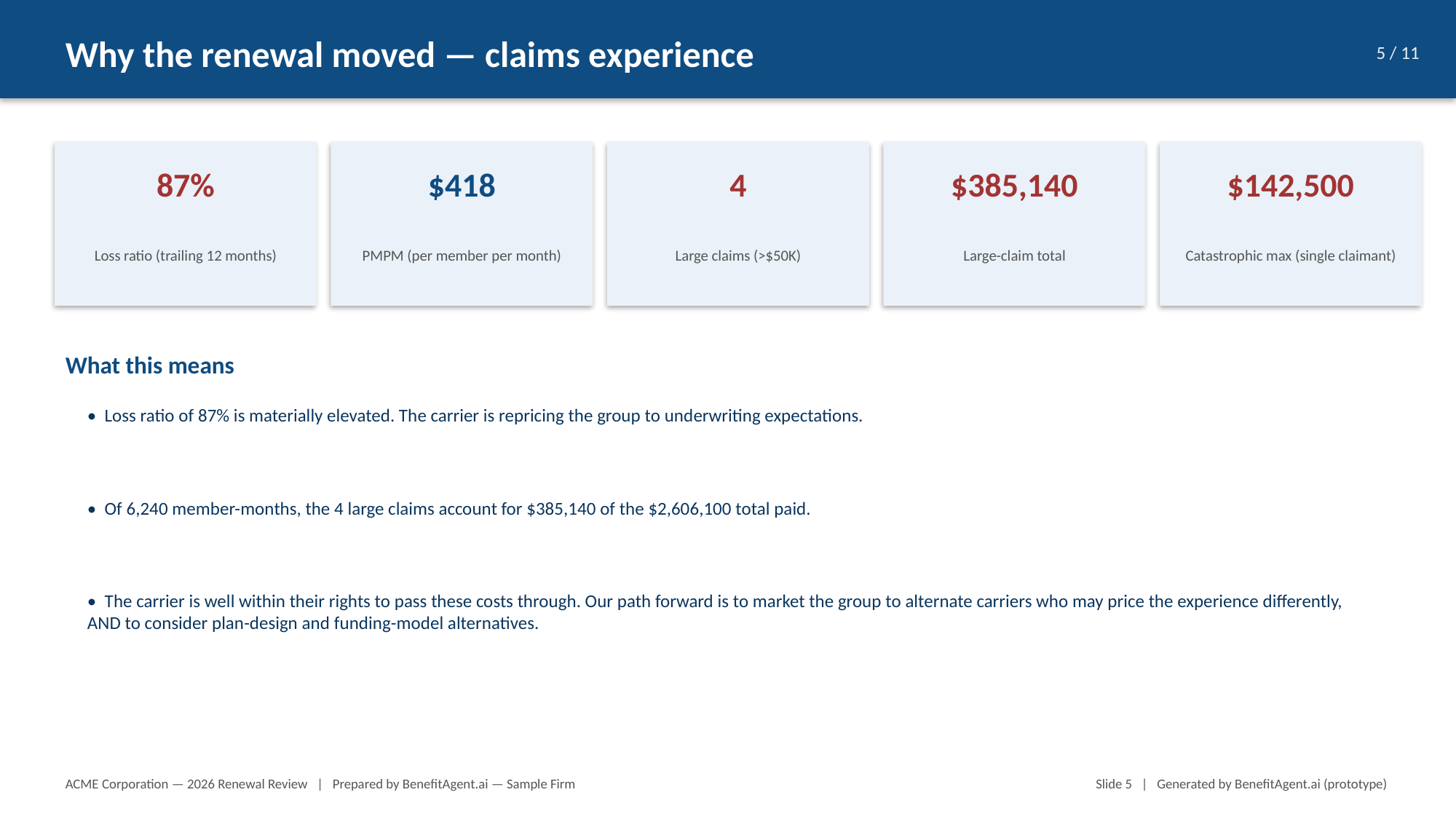

Why the renewal moved — claims experience
5 / 11

87%
$418
4
$385,140
$142,500
Loss ratio (trailing 12 months)
PMPM (per member per month)
Large claims (>$50K)
Large-claim total
Catastrophic max (single claimant)
What this means
•  Loss ratio of 87% is materially elevated. The carrier is repricing the group to underwriting expectations.
•  Of 6,240 member-months, the 4 large claims account for $385,140 of the $2,606,100 total paid.
•  The carrier is well within their rights to pass these costs through. Our path forward is to market the group to alternate carriers who may price the experience differently, AND to consider plan-design and funding-model alternatives.
ACME Corporation — 2026 Renewal Review   |   Prepared by BenefitAgent.ai — Sample Firm
Slide 5   |   Generated by BenefitAgent.ai (prototype)